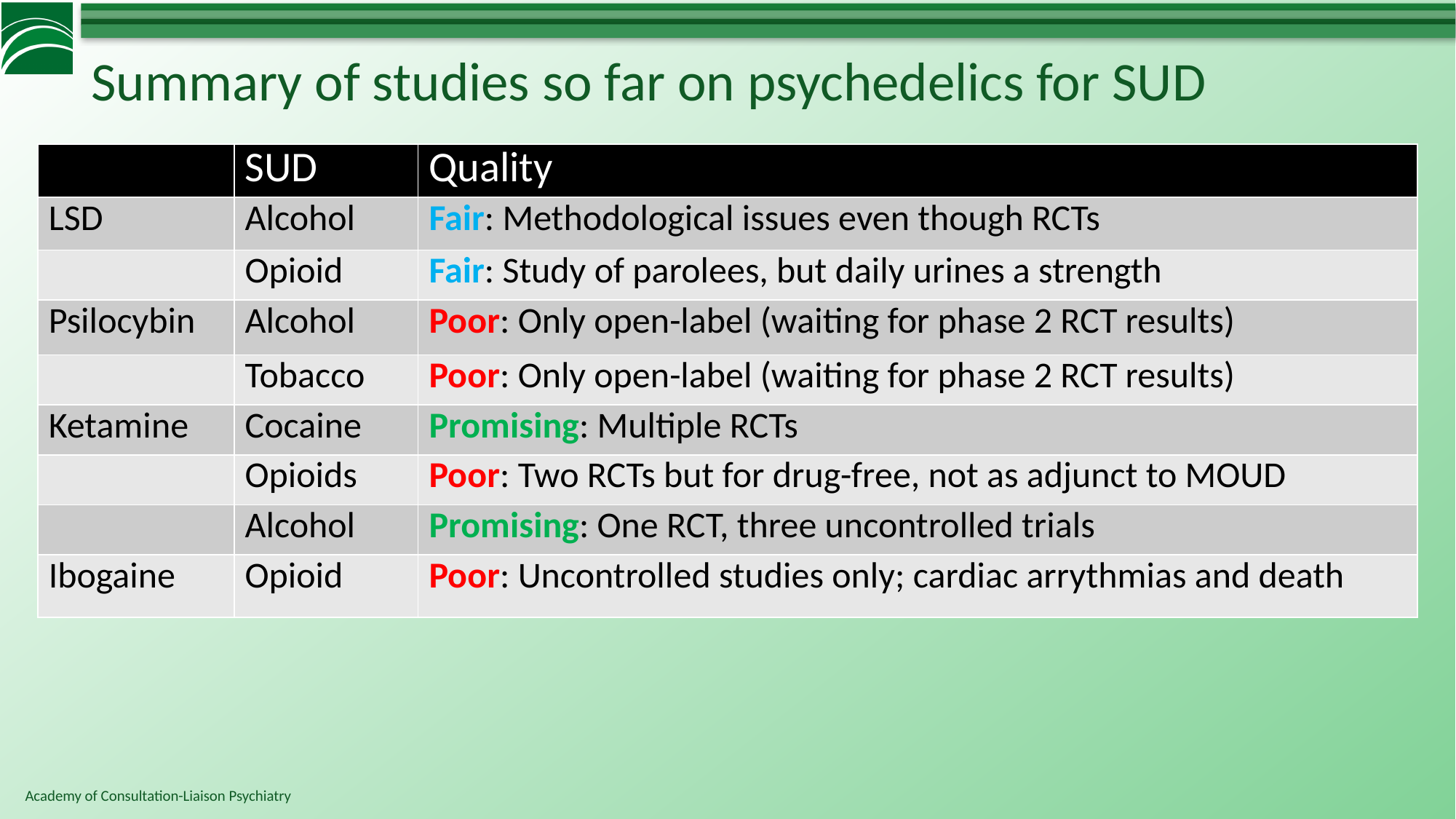

# Summary of studies so far on psychedelics for SUD
|  | SUD | Quality |
| --- | --- | --- |
| LSD | Alcohol | Fair: Methodological issues even though RCTs |
|  | Opioid | Fair: Study of parolees, but daily urines a strength |
| Psilocybin | Alcohol | Poor: Only open-label (waiting for phase 2 RCT results) |
|  | Tobacco | Poor: Only open-label (waiting for phase 2 RCT results) |
| Ketamine | Cocaine | Promising: Multiple RCTs |
|  | Opioids | Poor: Two RCTs but for drug-free, not as adjunct to MOUD |
|  | Alcohol | Promising: One RCT, three uncontrolled trials |
| Ibogaine | Opioid | Poor: Uncontrolled studies only; cardiac arrythmias and death |